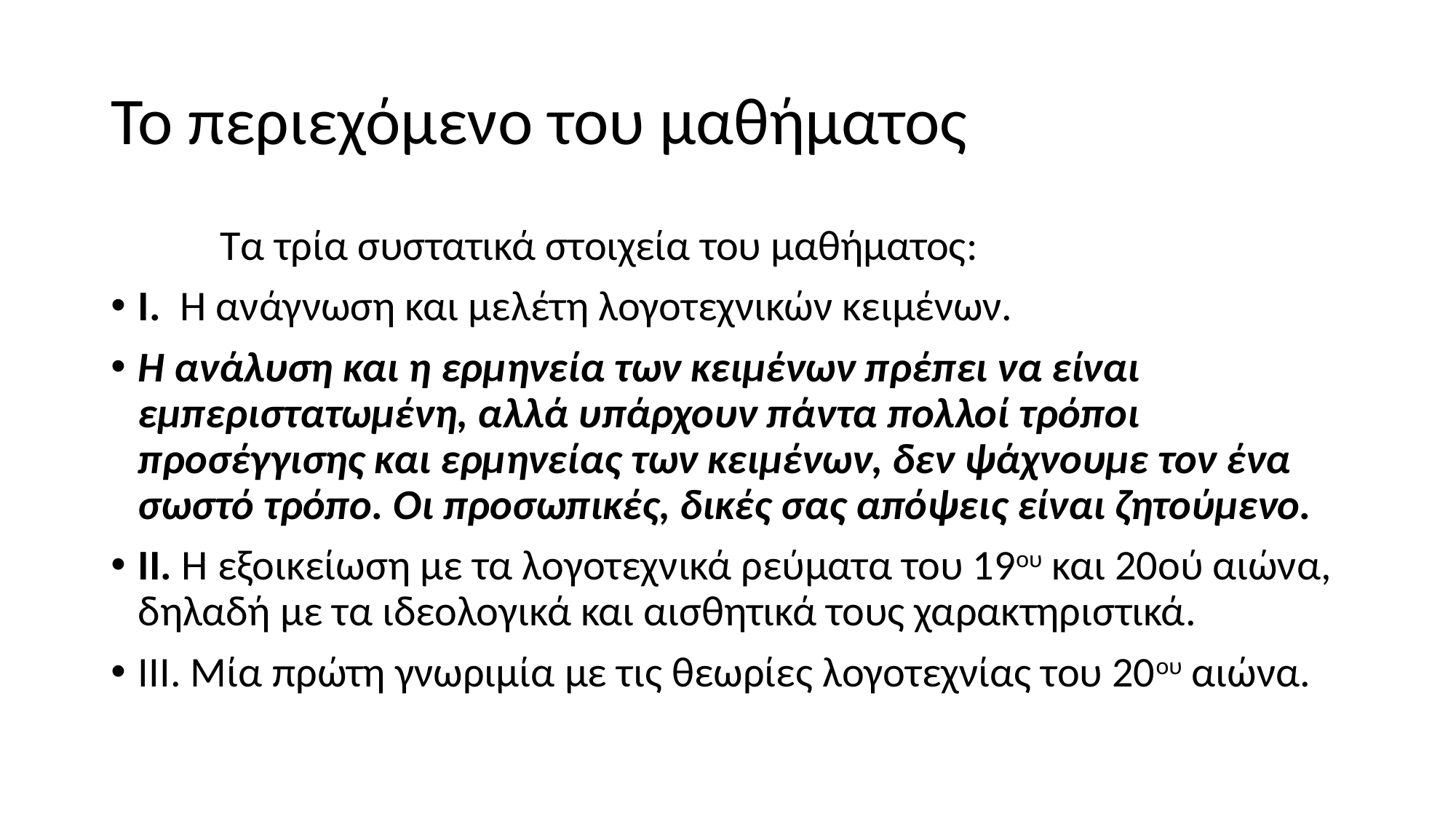

# Το περιεχόμενο του μαθήματος
	Τα τρία συστατικά στοιχεία του μαθήματος:
Ι.  Η ανάγνωση και μελέτη λογοτεχνικών κειμένων.
Η ανάλυση και η ερμηνεία των κειμένων πρέπει να είναι εμπεριστατωμένη, αλλά υπάρχουν πάντα πολλοί τρόποι προσέγγισης και ερμηνείας των κειμένων, δεν ψάχνουμε τον ένα σωστό τρόπο. Οι προσωπικές, δικές σας απόψεις είναι ζητούμενο.
ΙΙ. Η εξοικείωση με τα λογοτεχνικά ρεύματα του 19ου και 20ού αιώνα, δηλαδή με τα ιδεολογικά και αισθητικά τους χαρακτηριστικά.
ΙΙΙ. Μία πρώτη γνωριμία με τις θεωρίες λογοτεχνίας του 20ου αιώνα.